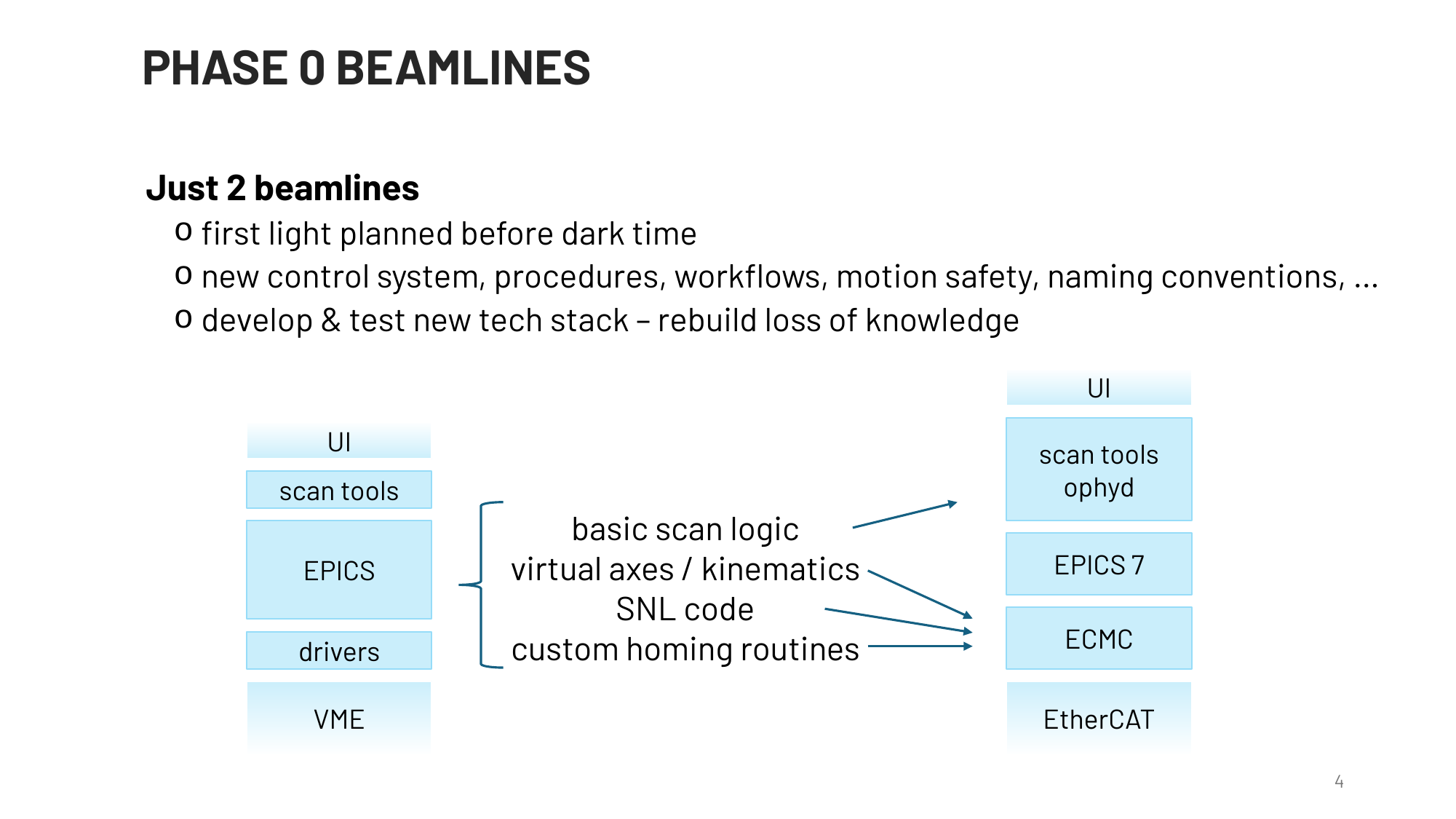

# PHASE 0 BEAMLINES
Just 2 beamlines
first light planned before dark time
new control system, procedures, workflows, motion safety, naming conventions, …
develop & test new tech stack – rebuild loss of knowledge
UI
scan tools
ophyd
EPICS 7
ECMC
EtherCAT
UI
scan tools

basic scan logic
virtual axes / kinematics
SNL code
custom homing routines
EPICS
drivers
VME
4